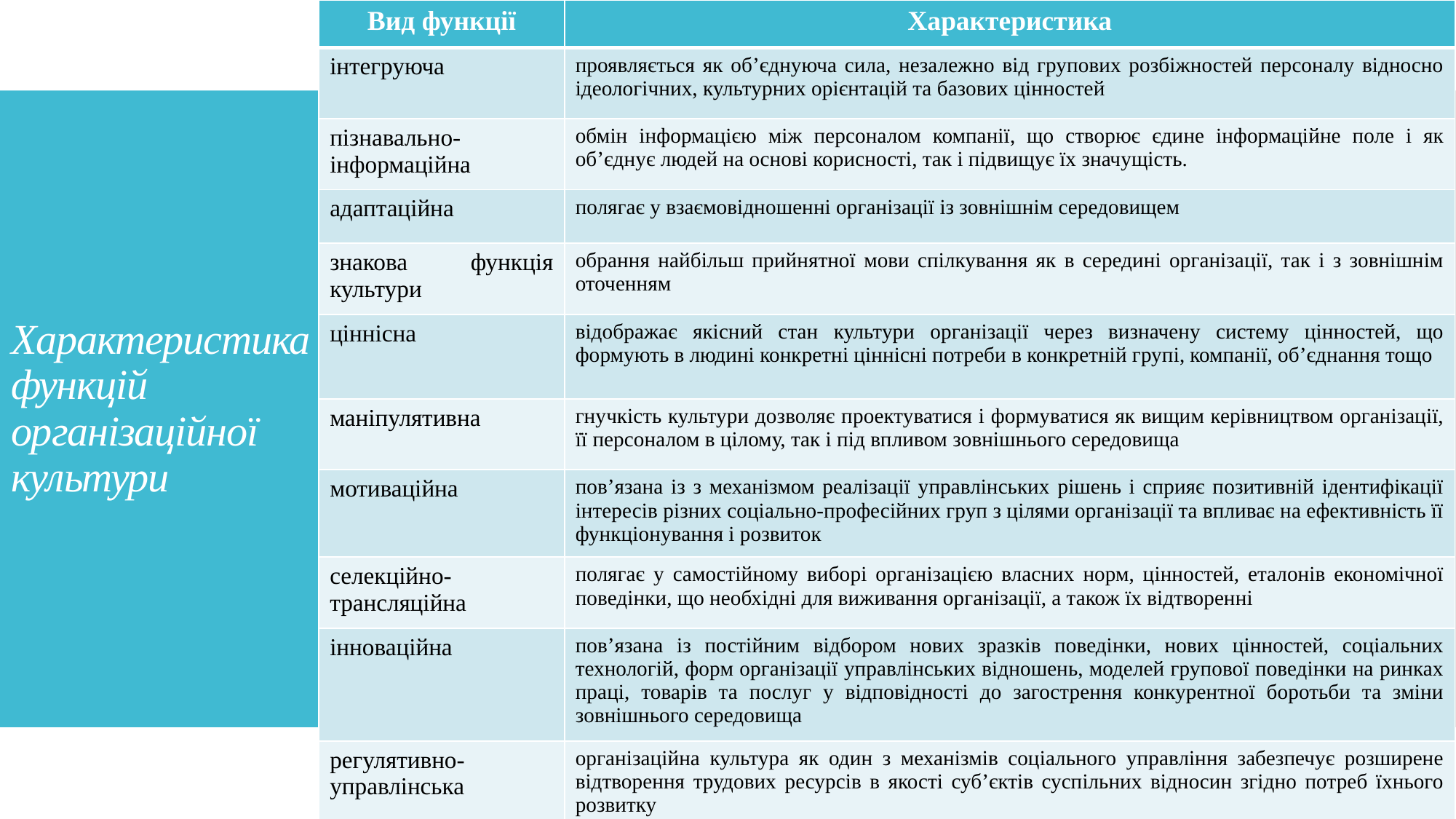

| Вид функції | Характеристика |
| --- | --- |
| інтегруюча | проявляється як об’єднуюча сила, незалежно від групових розбіжностей персоналу відносно ідеологічних, культурних орієнтацій та базових цінностей |
| пізнавально-інформаційна | обмін інформацією між персоналом компанії, що створює єдине інформаційне поле і як об’єднує людей на основі корисності, так і підвищує їх значущість. |
| адаптаційна | полягає у взаємовідношенні організації із зовнішнім середовищем |
| знакова функція культури | обрання найбільш прийнятної мови спілкування як в середині організації, так і з зовнішнім оточенням |
| ціннісна | відображає якісний стан культури організації через визначену систему цінностей, що формують в людині конкретні ціннісні потреби в конкретній групі, компанії, об’єднання тощо |
| маніпулятивна | гнучкість культури дозволяє проектуватися і формуватися як вищим керівництвом організації, її персоналом в цілому, так і під впливом зовнішнього середовища |
| мотиваційна | пов’язана із з механізмом реалізації управлінських рішень і сприяє позитивній ідентифікації інтересів різних соціально-професійних груп з цілями організації та впливає на ефективність її функціонування і розвиток |
| селекційно-трансляційна | полягає у самостійному виборі організацією власних норм, цінностей, еталонів економічної поведінки, що необхідні для виживання організації, а також їх відтворенні |
| інноваційна | пов’язана із постійним відбором нових зразків поведінки, нових цінностей, соціальних технологій, форм організації управлінських відношень, моделей групової поведінки на ринках праці, товарів та послуг у відповідності до загострення конкурентної боротьби та зміни зовнішнього середовища |
| регулятивно-управлінська | організаційна культура як один з механізмів соціального управління забезпечує розширене відтворення трудових ресурсів в якості суб’єктів суспільних відносин згідно потреб їхнього розвитку |
# Характеристика функцій організаційної культури